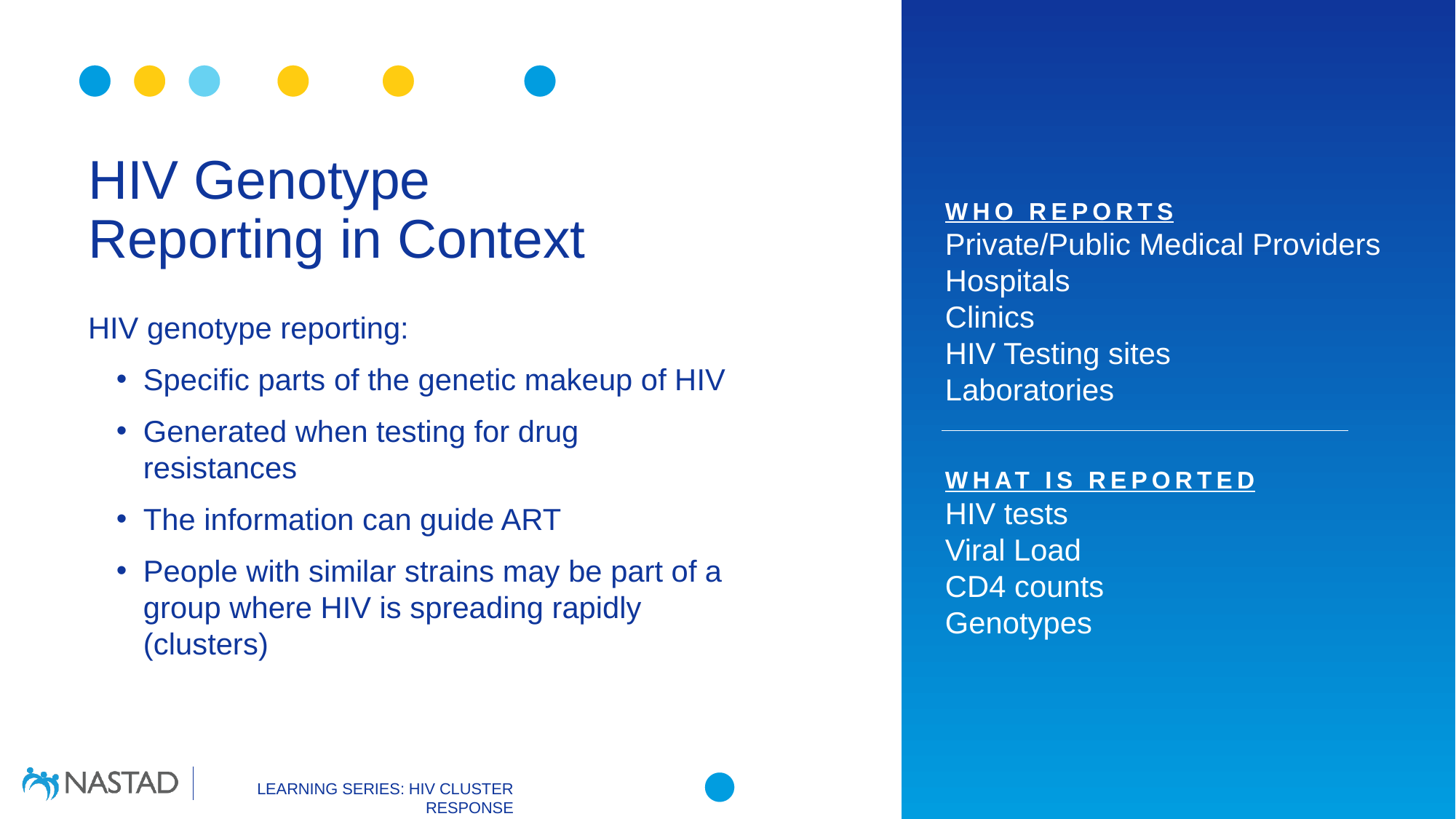

WHO REPORTS
Private/Public Medical Providers
Hospitals
Clinics
HIV Testing sites
Laboratories

WHAT IS REPORTED
HIV tests
Viral Load
CD4 counts
Genotypes
# HIV Genotype Reporting in Context
HIV genotype reporting:
Specific parts of the genetic makeup of HIV
Generated when testing for drug resistances
The information can guide ART
People with similar strains may be part of a group where HIV is spreading rapidly (clusters)
38